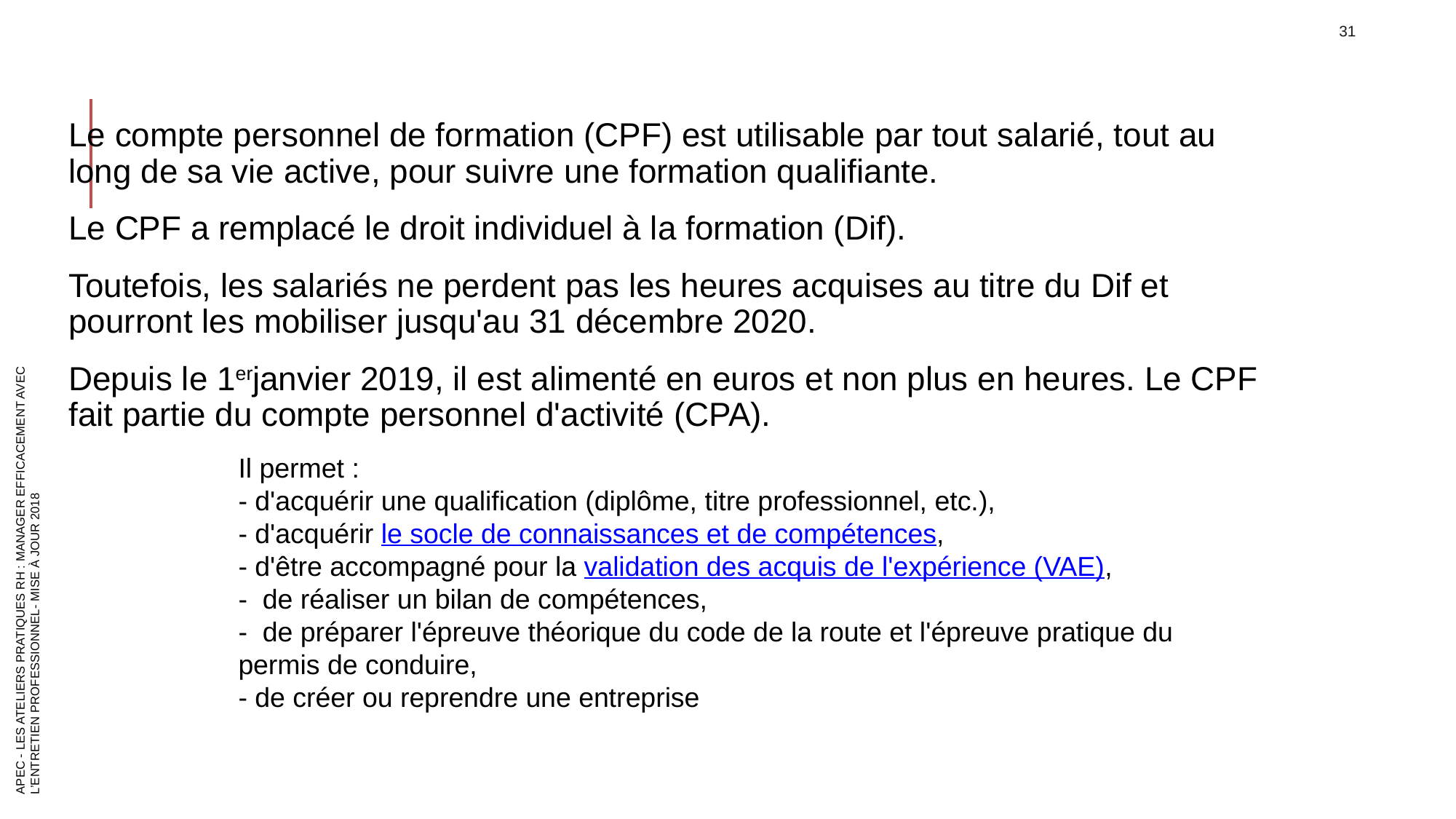

31
# Le CPF – COMPTE PERSONNEL DE FORMATION
Le compte personnel de formation (CPF) est utilisable par tout salarié, tout au long de sa vie active, pour suivre une formation qualifiante.
Le CPF a remplacé le droit individuel à la formation (Dif).
Toutefois, les salariés ne perdent pas les heures acquises au titre du Dif et pourront les mobiliser jusqu'au 31 décembre 2020.
Depuis le 1erjanvier 2019, il est alimenté en euros et non plus en heures. Le CPF fait partie du compte personnel d'activité (CPA).
Il permet :
- d'acquérir une qualification (diplôme, titre professionnel, etc.),
- d'acquérir le socle de connaissances et de compétences,
- d'être accompagné pour la validation des acquis de l'expérience (VAE),
-  de réaliser un bilan de compétences,
-  de préparer l'épreuve théorique du code de la route et l'épreuve pratique du permis de conduire,
- de créer ou reprendre une entreprise